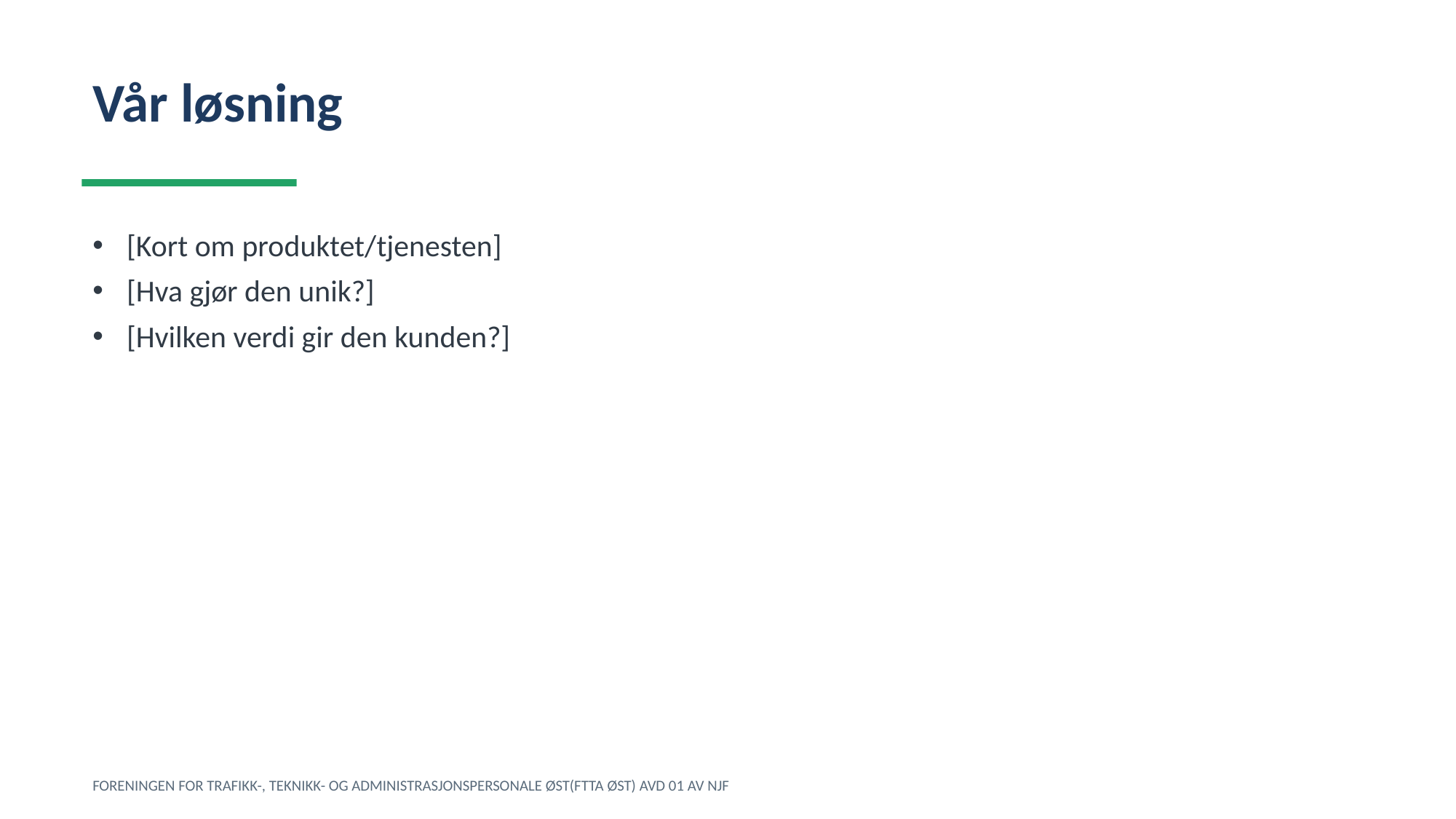

Vår løsning

[Kort om produktet/tjenesten]
[Hva gjør den unik?]
[Hvilken verdi gir den kunden?]
FORENINGEN FOR TRAFIKK-, TEKNIKK- OG ADMINISTRASJONSPERSONALE ØST(FTTA ØST) AVD 01 AV NJF